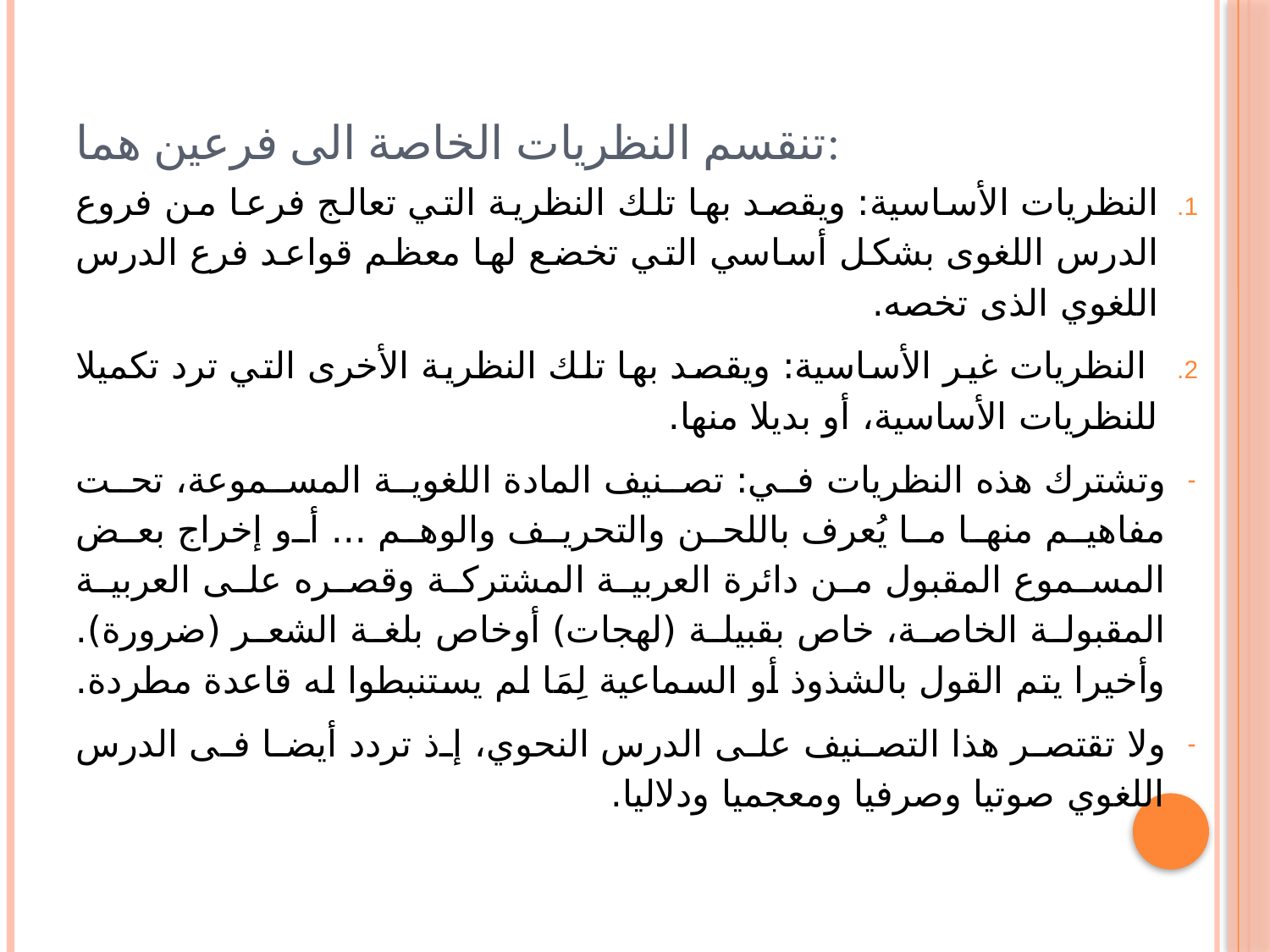

# تنقسم النظريات الخاصة الى فرعين هما:
النظريات الأساسية: ويقصد بها تلك النظرية التي تعالج فرعا من فروع الدرس اللغوى بشكل أساسي التي تخضع لها معظم قواعد فرع الدرس اللغوي الذى تخصه.
 النظريات غير الأساسية: ويقصد بها تلك النظرية الأخرى التي ترد تكميلا للنظريات الأساسية، أو بديلا منها.
وتشترك هذه النظريات في: تصنيف المادة اللغوية المسموعة، تحت مفاهيم منها ما يُعرف باللحن والتحريف والوهم ... أو إخراج بعض المسموع المقبول من دائرة العربية المشتركة وقصره على العربية المقبولة الخاصة، خاص بقبيلة (لهجات) أوخاص بلغة الشعر (ضرورة). وأخيرا يتم القول بالشذوذ أو السماعية لِمَا لم يستنبطوا له قاعدة مطردة.
ولا تقتصر هذا التصنيف على الدرس النحوي، إذ تردد أيضا فى الدرس اللغوي صوتيا وصرفيا ومعجميا ودلاليا.